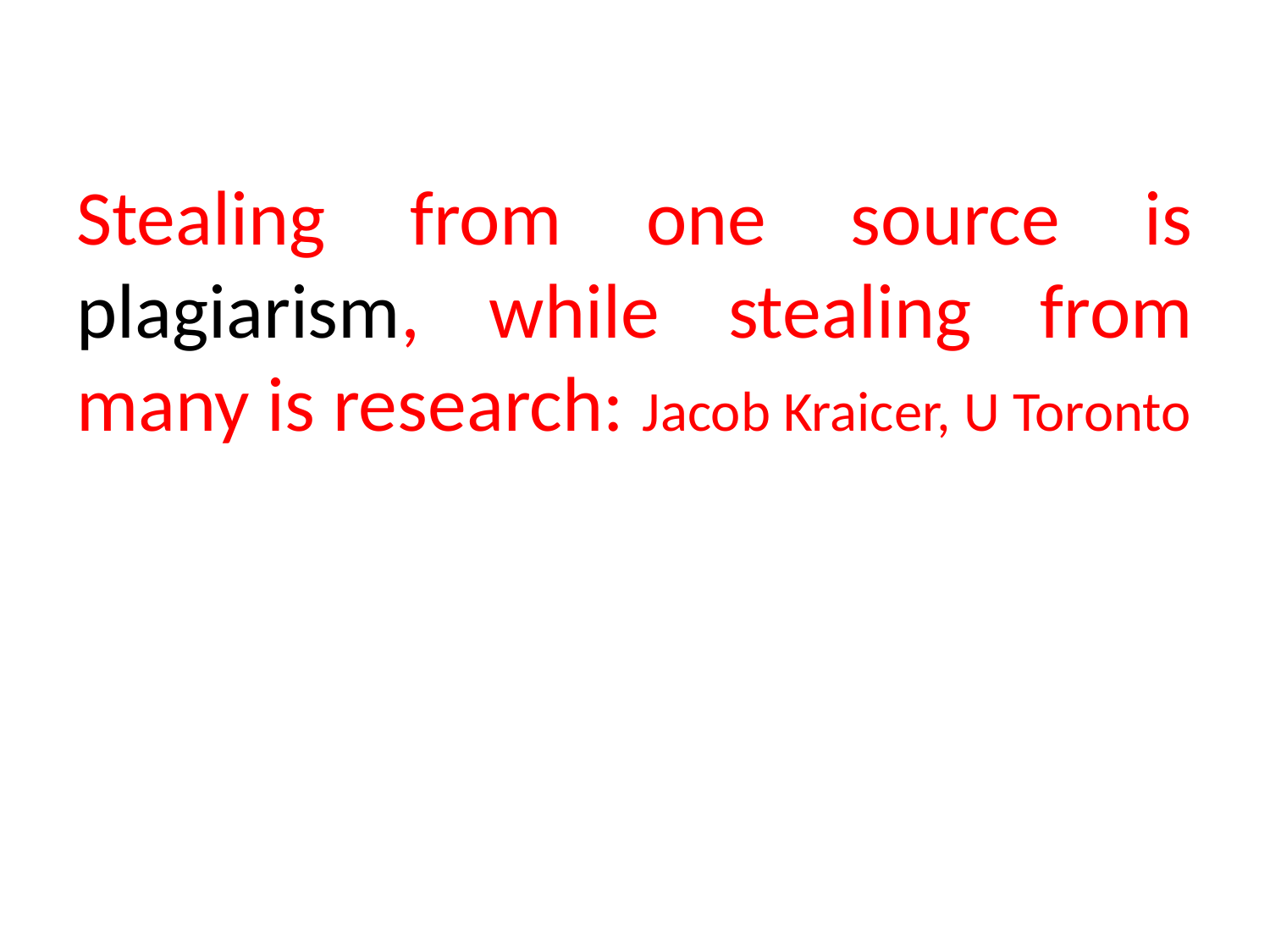

# Stealing from one source is plagiarism, while stealing from many is research: Jacob Kraicer, U Toronto